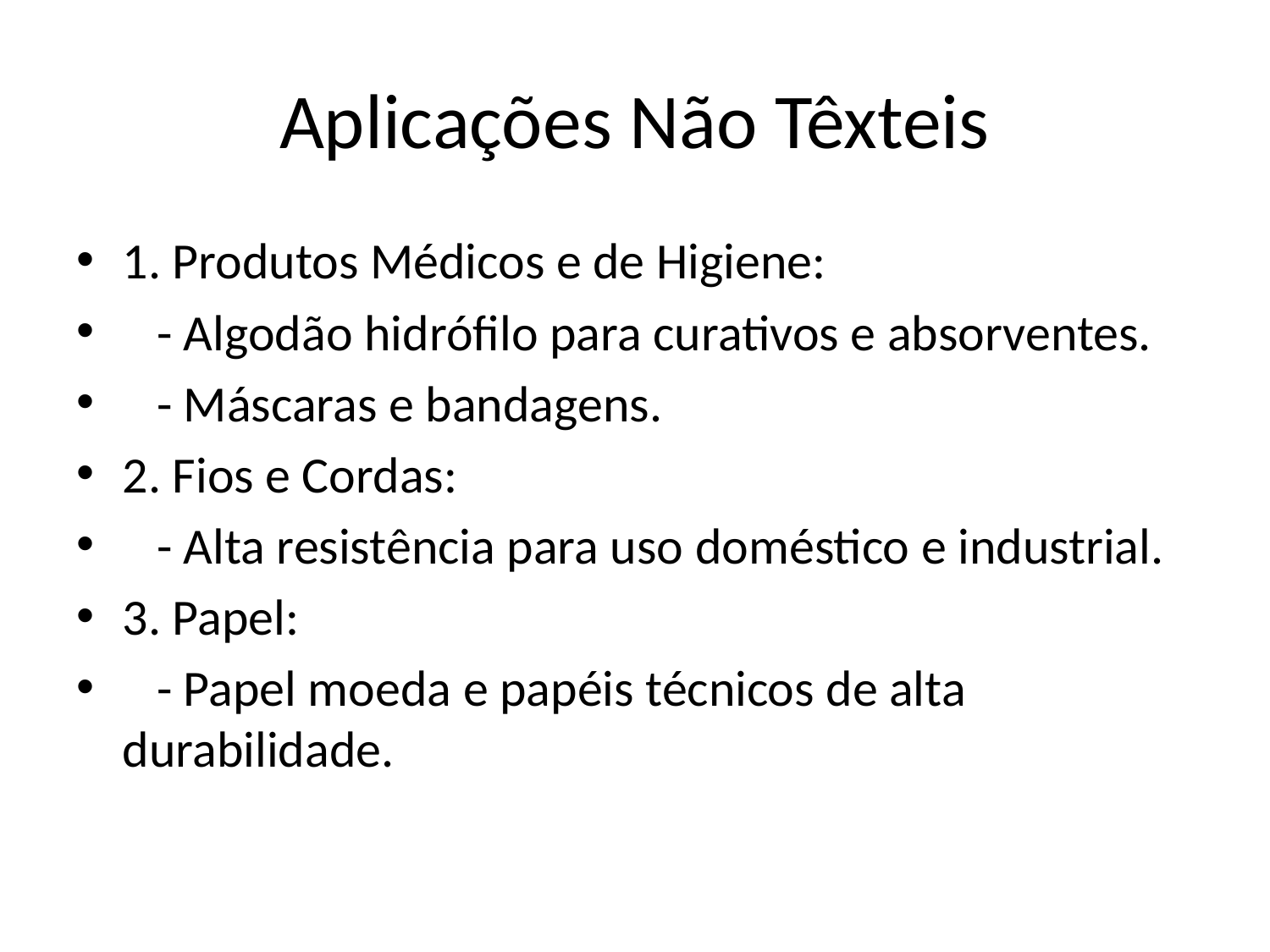

# Aplicações Não Têxteis
1. Produtos Médicos e de Higiene:
   - Algodão hidrófilo para curativos e absorventes.
   - Máscaras e bandagens.
2. Fios e Cordas:
   - Alta resistência para uso doméstico e industrial.
3. Papel:
   - Papel moeda e papéis técnicos de alta durabilidade.